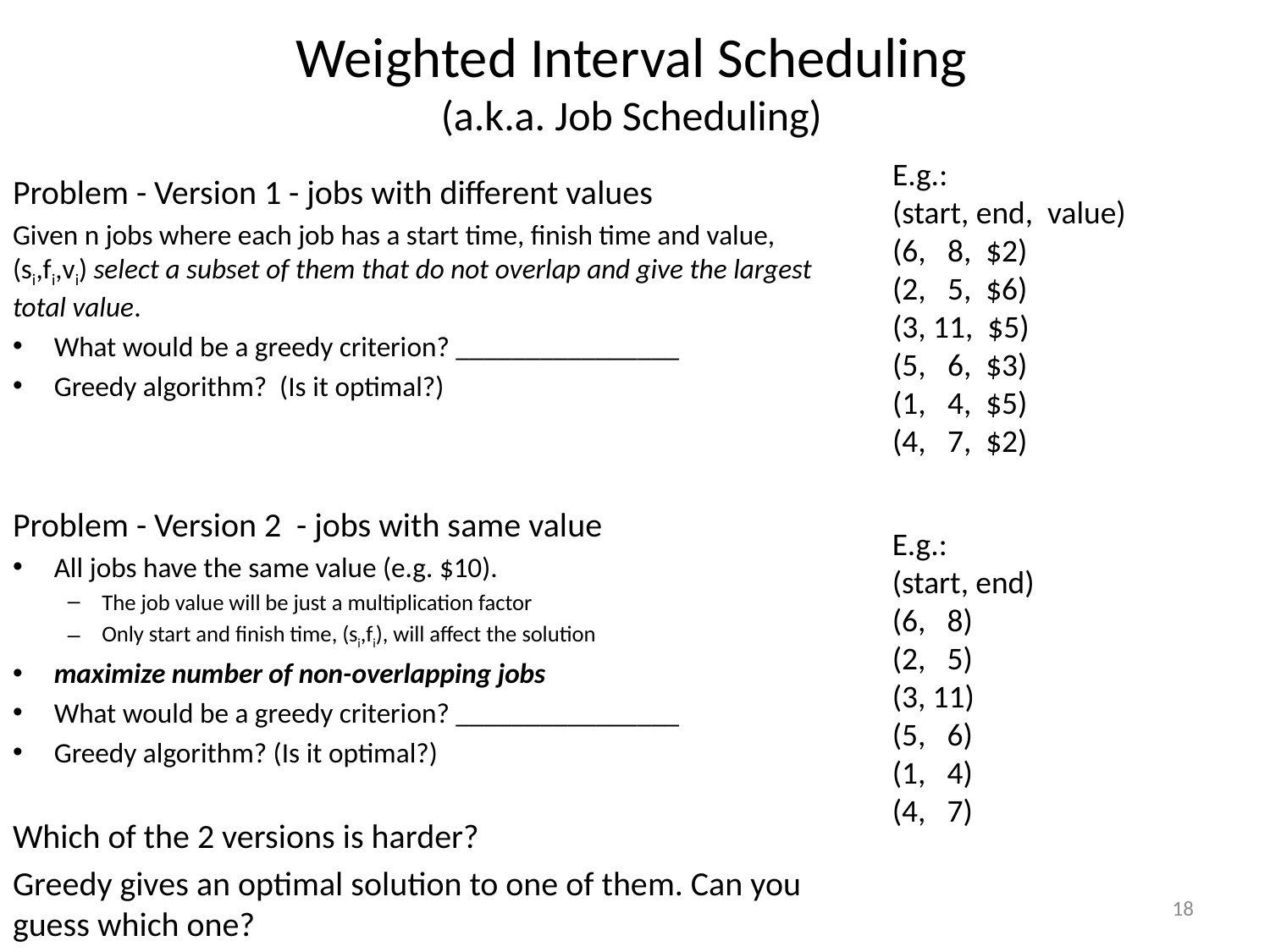

# Weighted Interval Scheduling (a.k.a. Job Scheduling)
E.g.:
(start, end,  value)
(6,   8,  $2)
(2,   5,  $6)
(3, 11,  $5)
(5,   6,  $3)
(1,   4,  $5)
(4,   7,  $2)
Problem - Version 1 - jobs with different values
Given n jobs where each job has a start time, finish time and value, (si,fi,vi) select a subset of them that do not overlap and give the largest total value.
What would be a greedy criterion? ________________
Greedy algorithm?  (Is it optimal?)

Problem - Version 2  - jobs with same value
All jobs have the same value (e.g. $10).
The job value will be just a multiplication factor
Only start and finish time, (si,fi), will affect the solution
maximize number of non-overlapping jobs
What would be a greedy criterion? ________________
Greedy algorithm? (Is it optimal?)

Which of the 2 versions is harder?
Greedy gives an optimal solution to one of them. Can you guess which one?
E.g.:
(start, end)
(6,   8)
(2,   5)
(3, 11)
(5,   6)
(1,   4)
(4,   7)
18